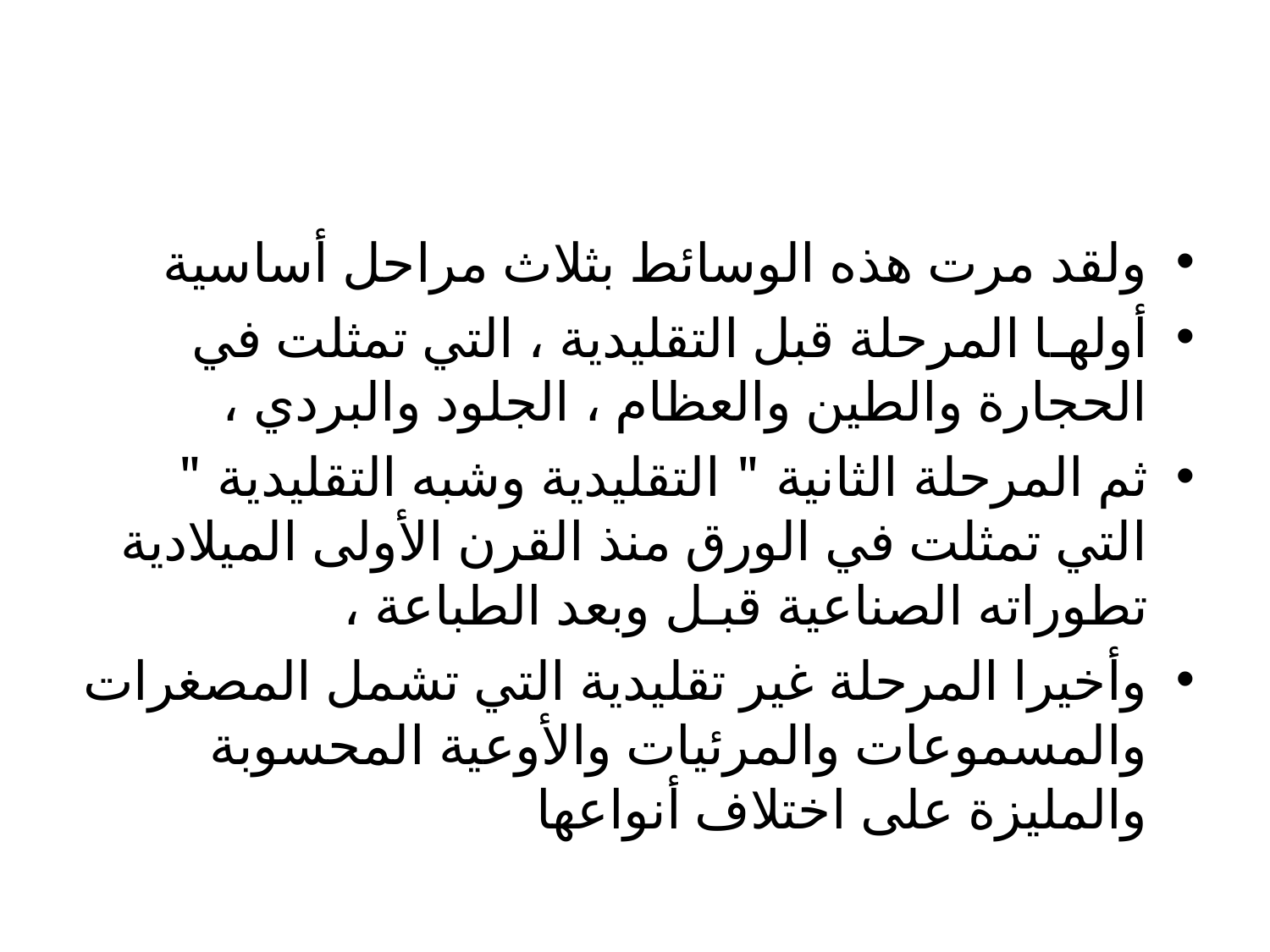

#
ولقد مرت هذه الوسائط بثلاث مراحل أساسية
أولهـا المرحلة قبل التقليدية ، التي تمثلت في الحجارة والطين والعظام ، الجلود والبردي ،
ثم المرحلة الثانية " التقليدية وشبه التقليدية " التي تمثلت في الورق منذ القرن الأولى الميلادية تطوراته الصناعية قبـل وبعد الطباعة ،
وأخيرا المرحلة غير تقليدية التي تشمل المصغرات والمسموعات والمرئيات والأوعية المحسوبة والمليزة على اختلاف أنواعها